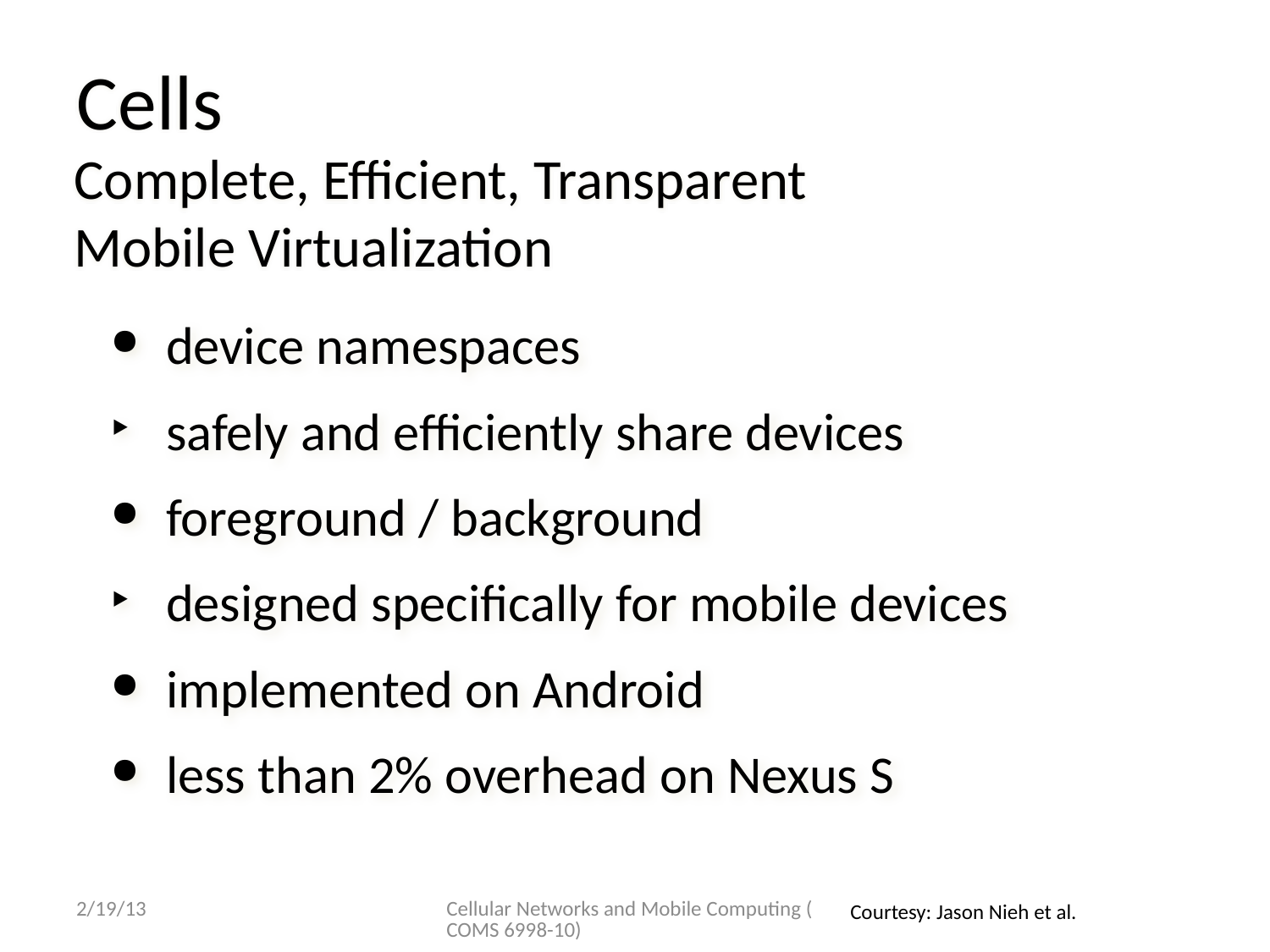

Cells
Complete, Efficient, Transparent
Mobile Virtualization
device namespaces
safely and efficiently share devices
foreground / background
designed specifically for mobile devices
implemented on Android
less than 2% overhead on Nexus S
2/19/13
Cellular Networks and Mobile Computing (COMS 6998-10)
Courtesy: Jason Nieh et al.